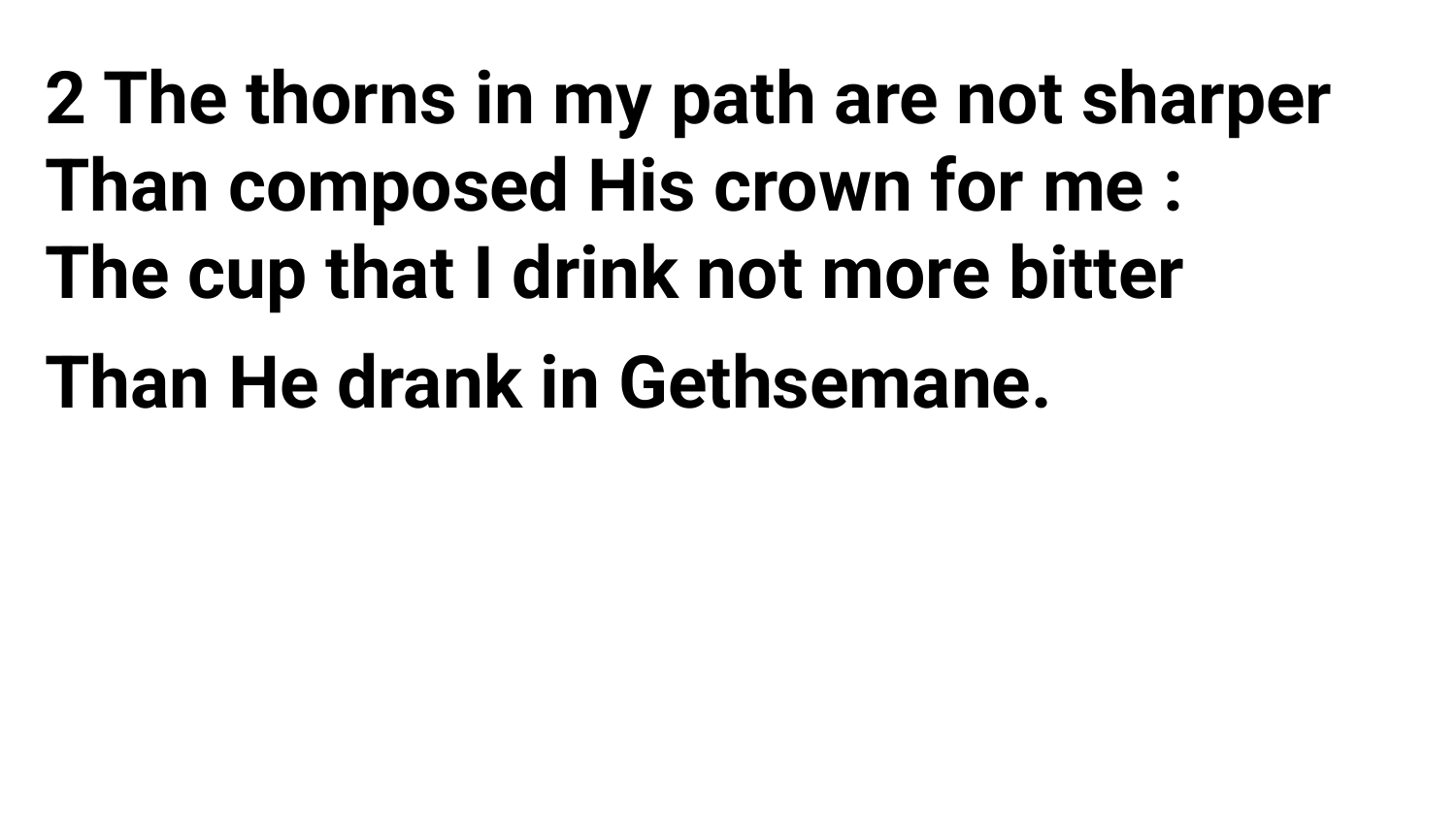

2 The thorns in my path are not sharper
Than composed His crown for me :
The cup that I drink not more bitter
Than He drank in Gethsemane.